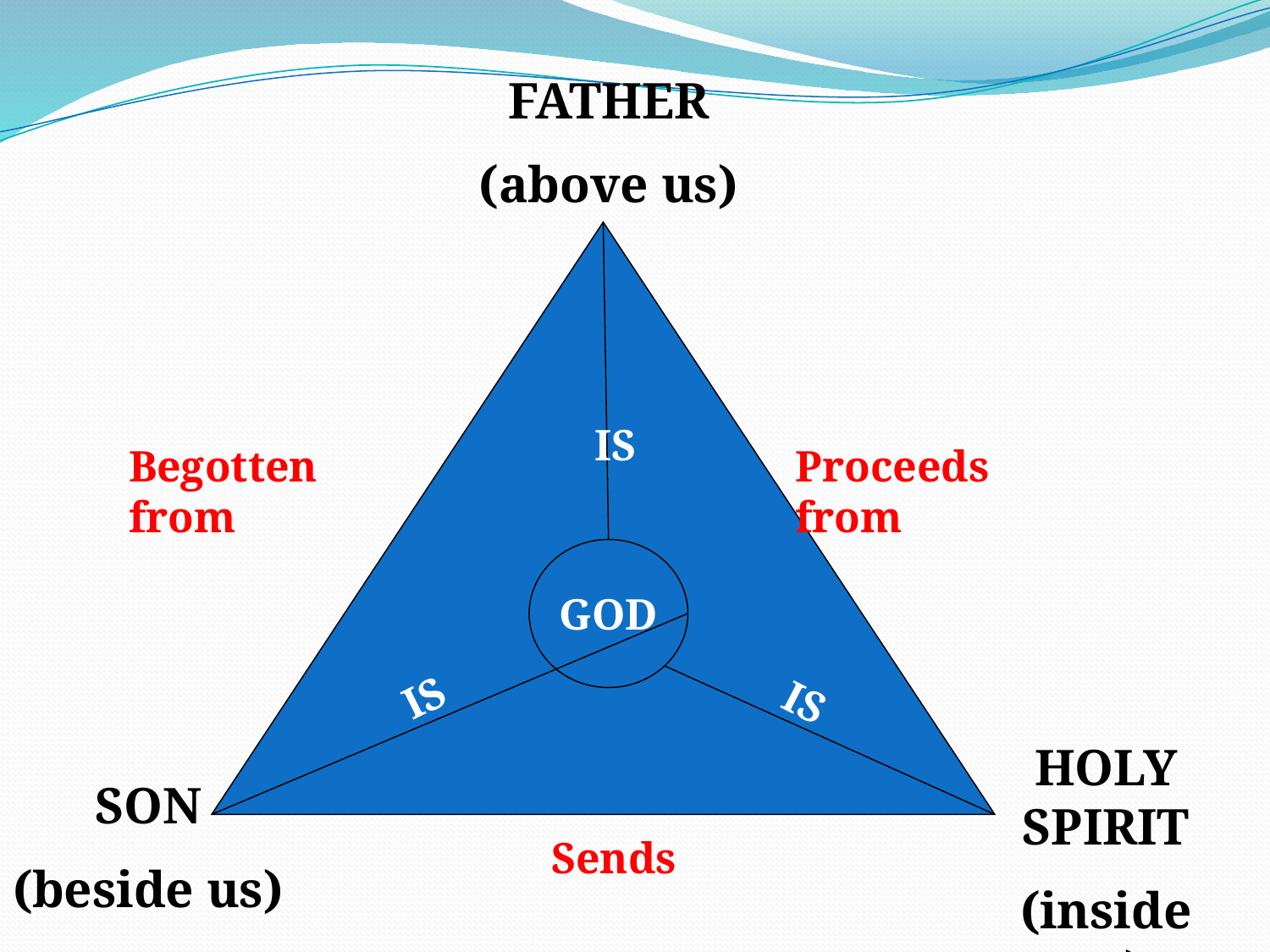

FATHER
(above us)

IS
Begotten from
Proceeds from
GOD
IS
IS
HOLY SPIRIT
(inside us)
SON
(beside us)
Sends